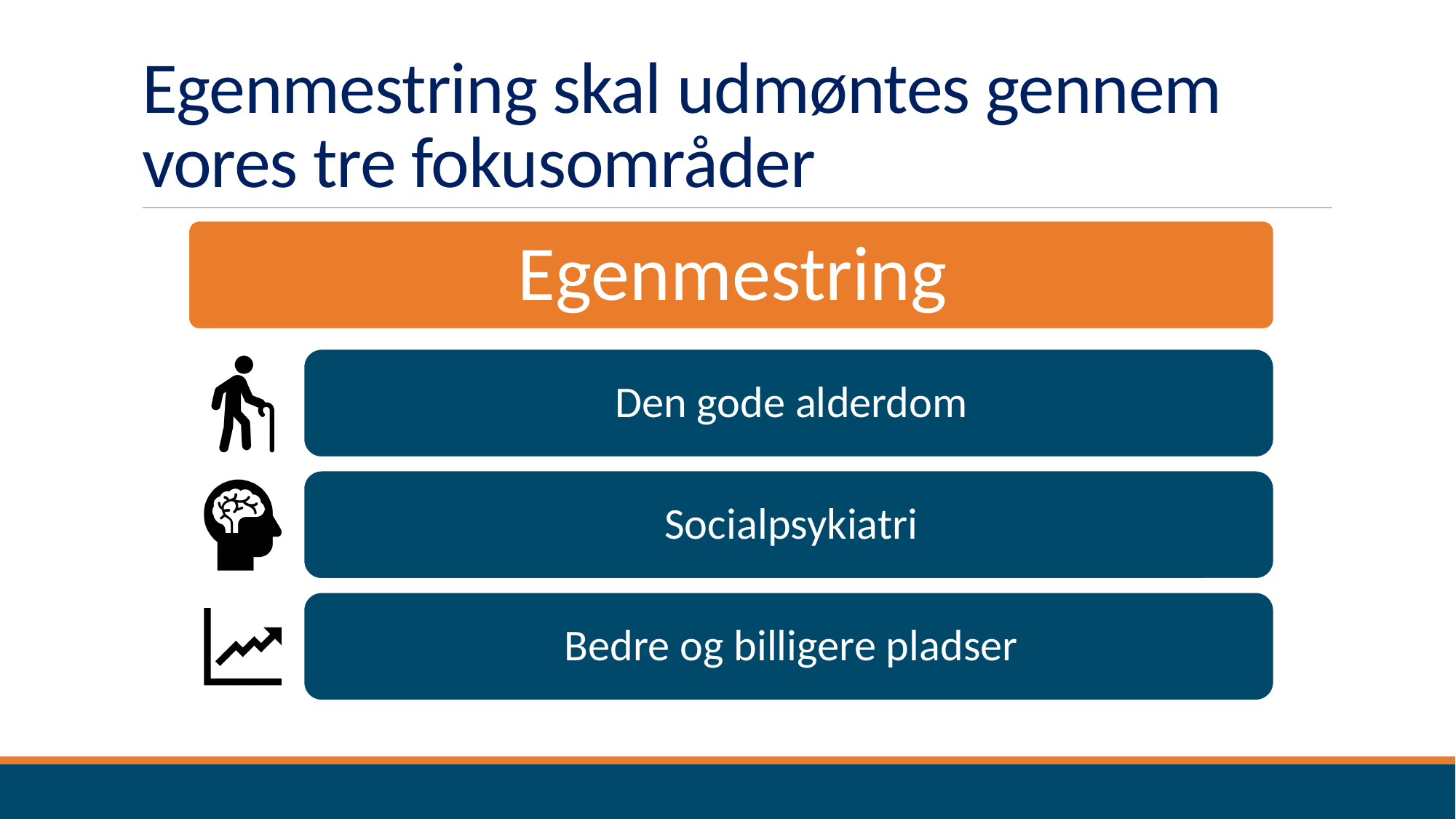

# Egenmestring skal udmøntes gennem vores tre fokusområder
Egenmestring
Den gode alderdom
Socialpsykiatri
Bedre og billigere pladser